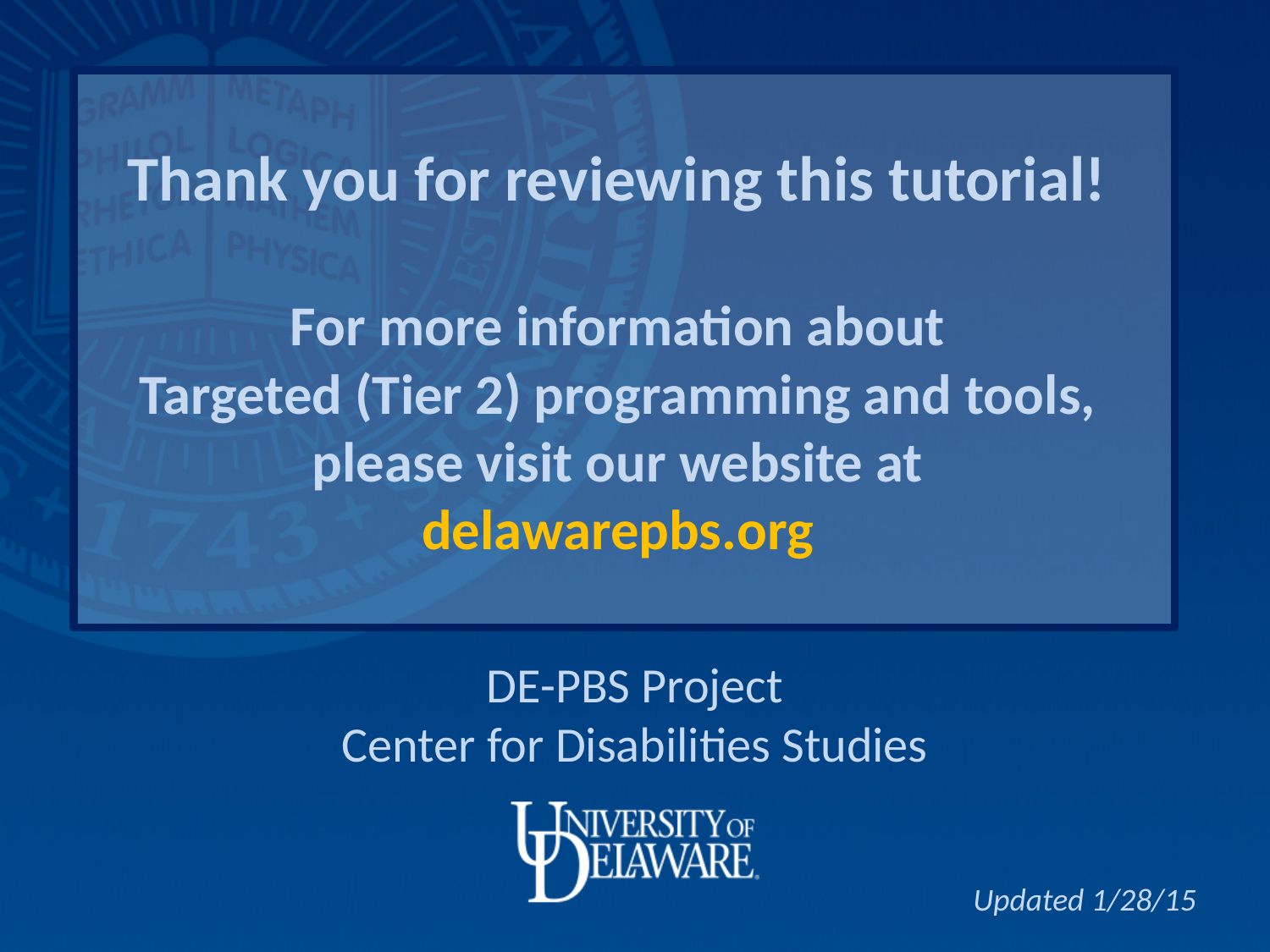

# Thank you for reviewing this tutorial! For more information about Targeted (Tier 2) programming and tools, please visit our website at delawarepbs.org

DE-PBS Project
Center for Disabilities Studies
Updated 1/28/15